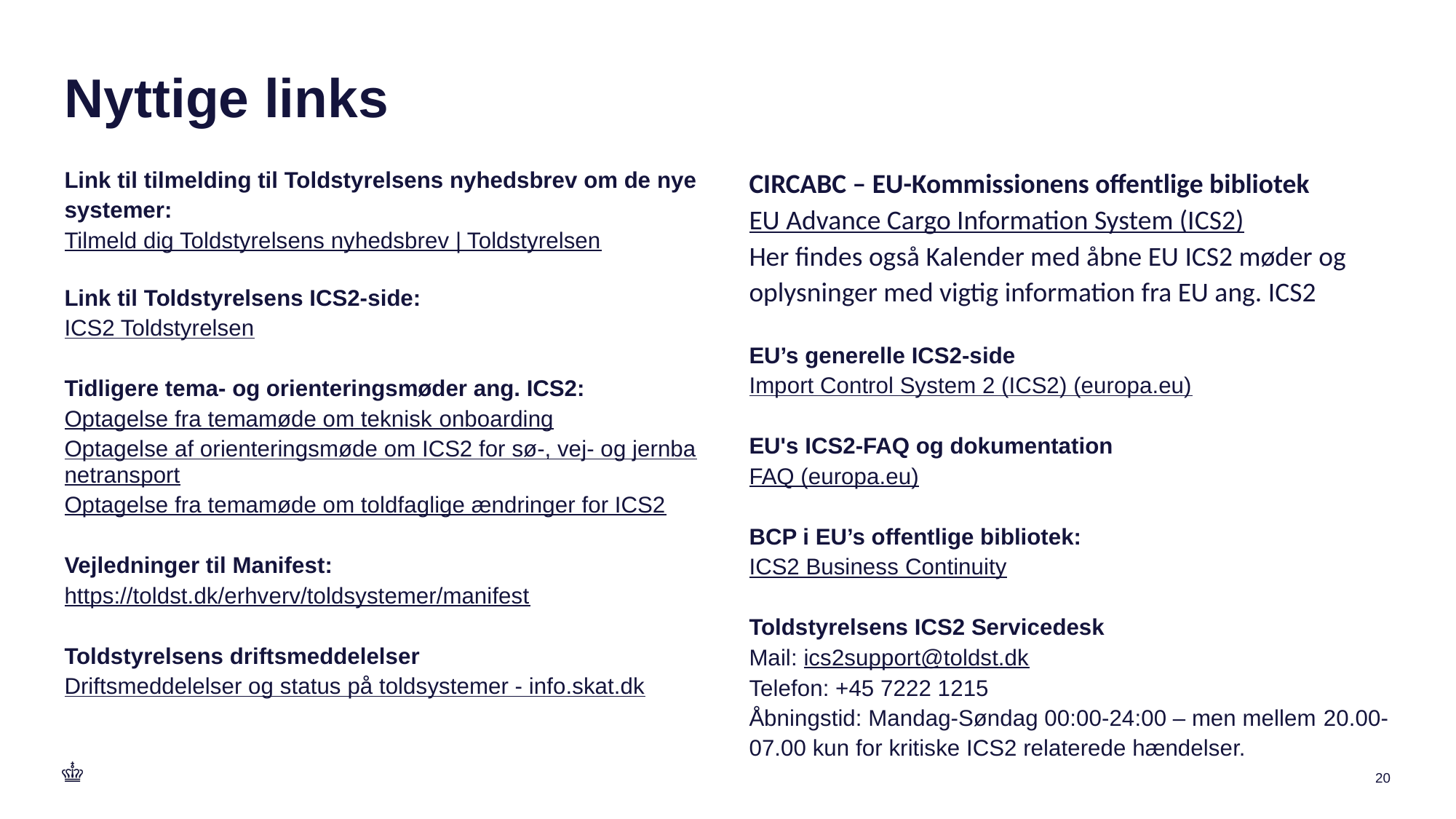

# Nyttige links
Link til tilmelding til Toldstyrelsens nyhedsbrev om de nye systemer:
Tilmeld dig Toldstyrelsens nyhedsbrev | Toldstyrelsen
Link til Toldstyrelsens ICS2-side:
ICS2 Toldstyrelsen

Tidligere tema- og orienteringsmøder ang. ICS2:
Optagelse fra temamøde om teknisk onboarding
Optagelse af orienteringsmøde om ICS2 for sø-, vej- og jernbanetransport
Optagelse fra temamøde om toldfaglige ændringer for ICS2

Vejledninger til Manifest:
https://toldst.dk/erhverv/toldsystemer/manifest

Toldstyrelsens driftsmeddelelser
Driftsmeddelelser og status på toldsystemer - info.skat.dk

CIRCABC – EU-Kommissionens offentlige bibliotek
EU Advance Cargo Information System (ICS2)
Her findes også Kalender med åbne EU ICS2 møder og oplysninger med vigtig information fra EU ang. ICS2

EU’s generelle ICS2-side
Import Control System 2 (ICS2) (europa.eu)

EU's ICS2-FAQ og dokumentation
FAQ (europa.eu)

BCP i EU’s offentlige bibliotek:
ICS2 Business Continuity

Toldstyrelsens ICS2 Servicedesk
Mail: ics2support@toldst.dk
Telefon: +45 7222 1215
Åbningstid: Mandag-Søndag 00:00-24:00 – men mellem 20.00-07.00 kun for kritiske ICS2 relaterede hændelser.
20